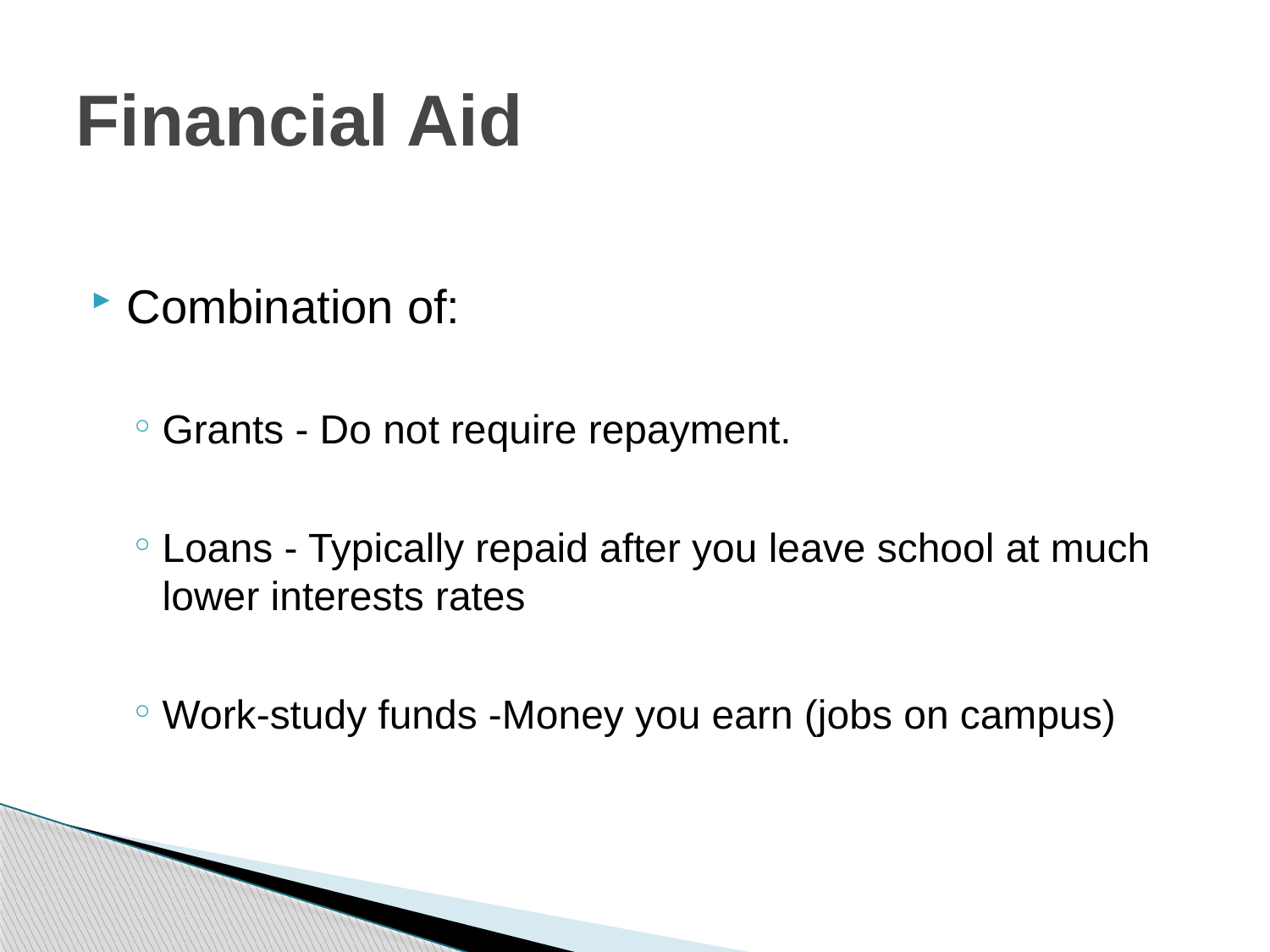

# Financial Aid

Combination of:

Grants - Do not require repayment.

Loans - Typically repaid after you leave school at much lower interests rates

Work-study funds -Money you earn (jobs on campus)